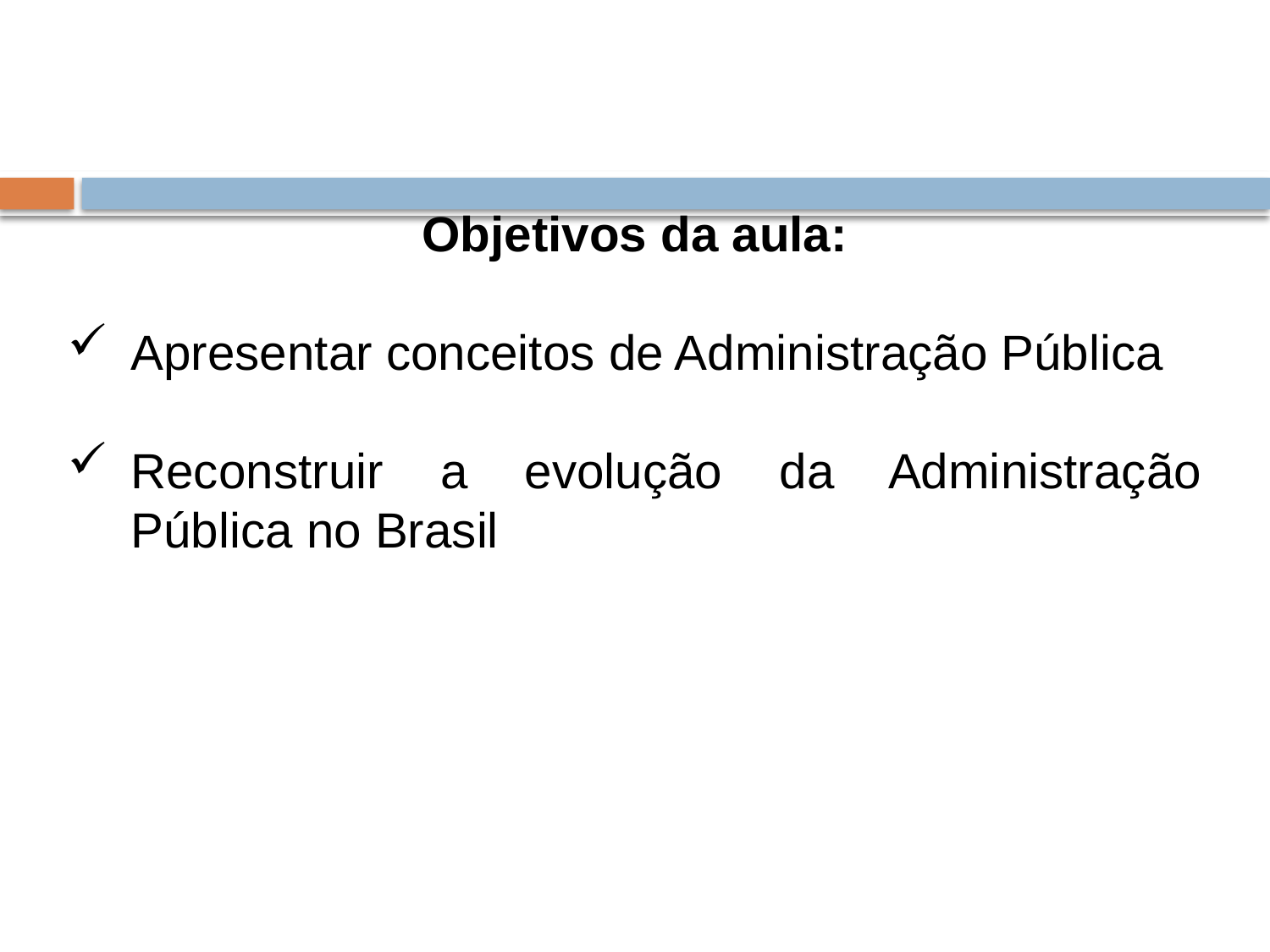

Objetivos da aula:

Apresentar conceitos de Administração Pública

Reconstruir a evolução da Administração Pública no Brasil